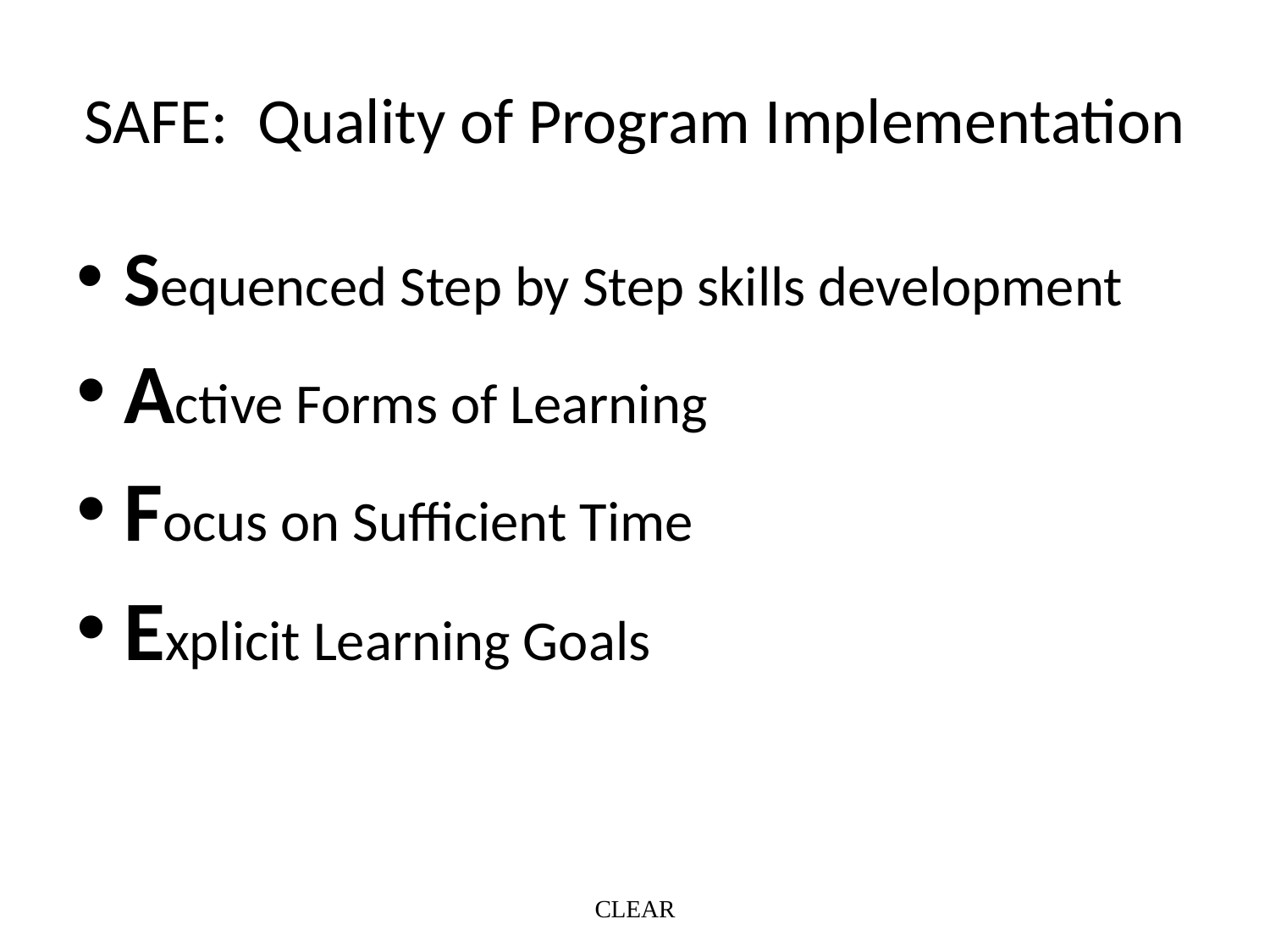

# SAFE:  Quality of Program Implementation
Sequenced Step by Step skills development
Active Forms of Learning
Focus on Sufficient Time
Explicit Learning Goals
CLEAR